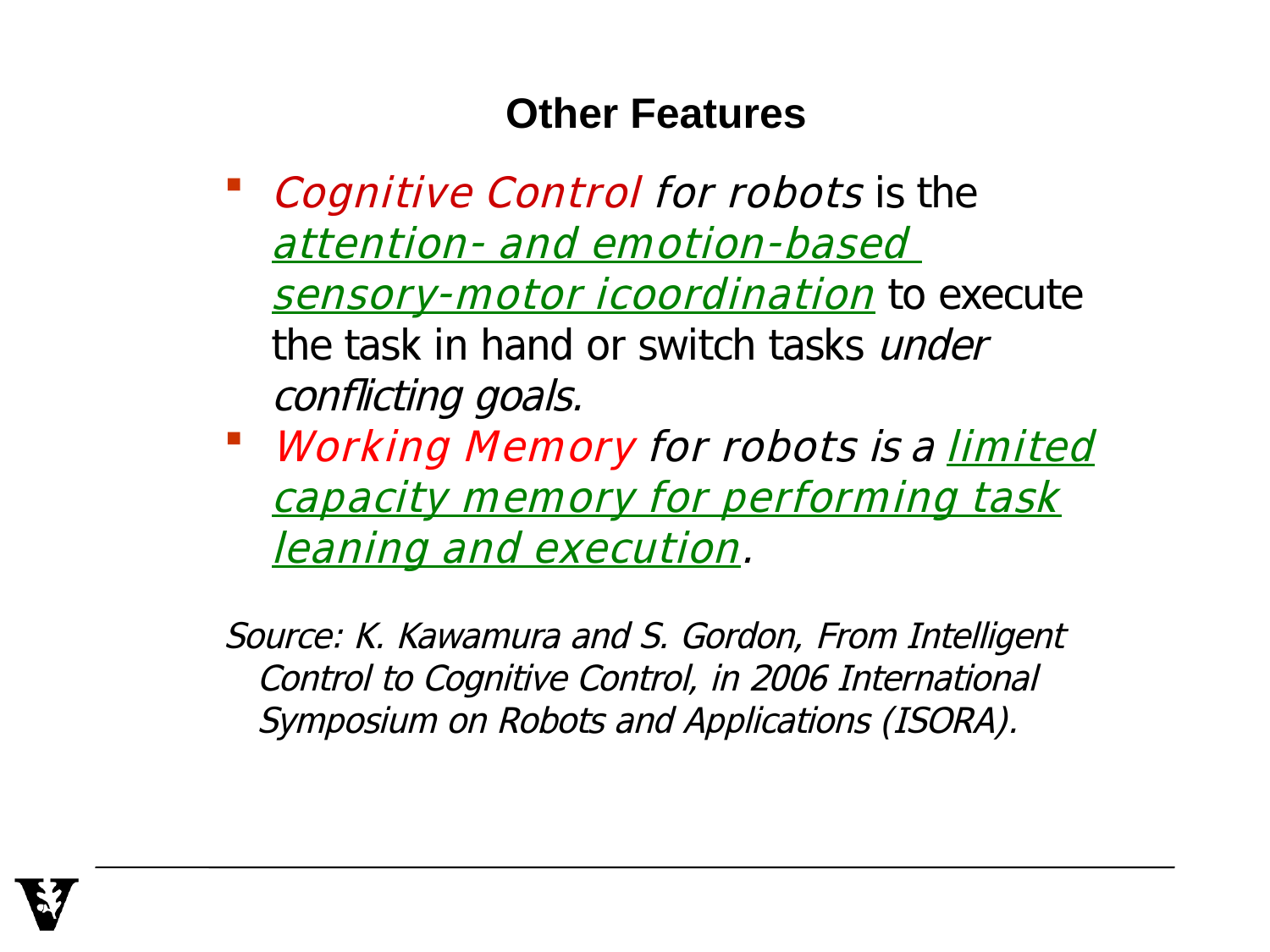

# Other Features
Cognitive Control for robots is the attention- and emotion-based  sensory-motor icoordination to execute the task in hand or switch tasks under conflicting goals.
Working Memory for robots is a limited capacity memory for performing task leaning and execution.

Source: K. Kawamura and S. Gordon, From Intelligent
   Control to Cognitive Control, in 2006 International
   Symposium on Robots and Applications (ISORA).